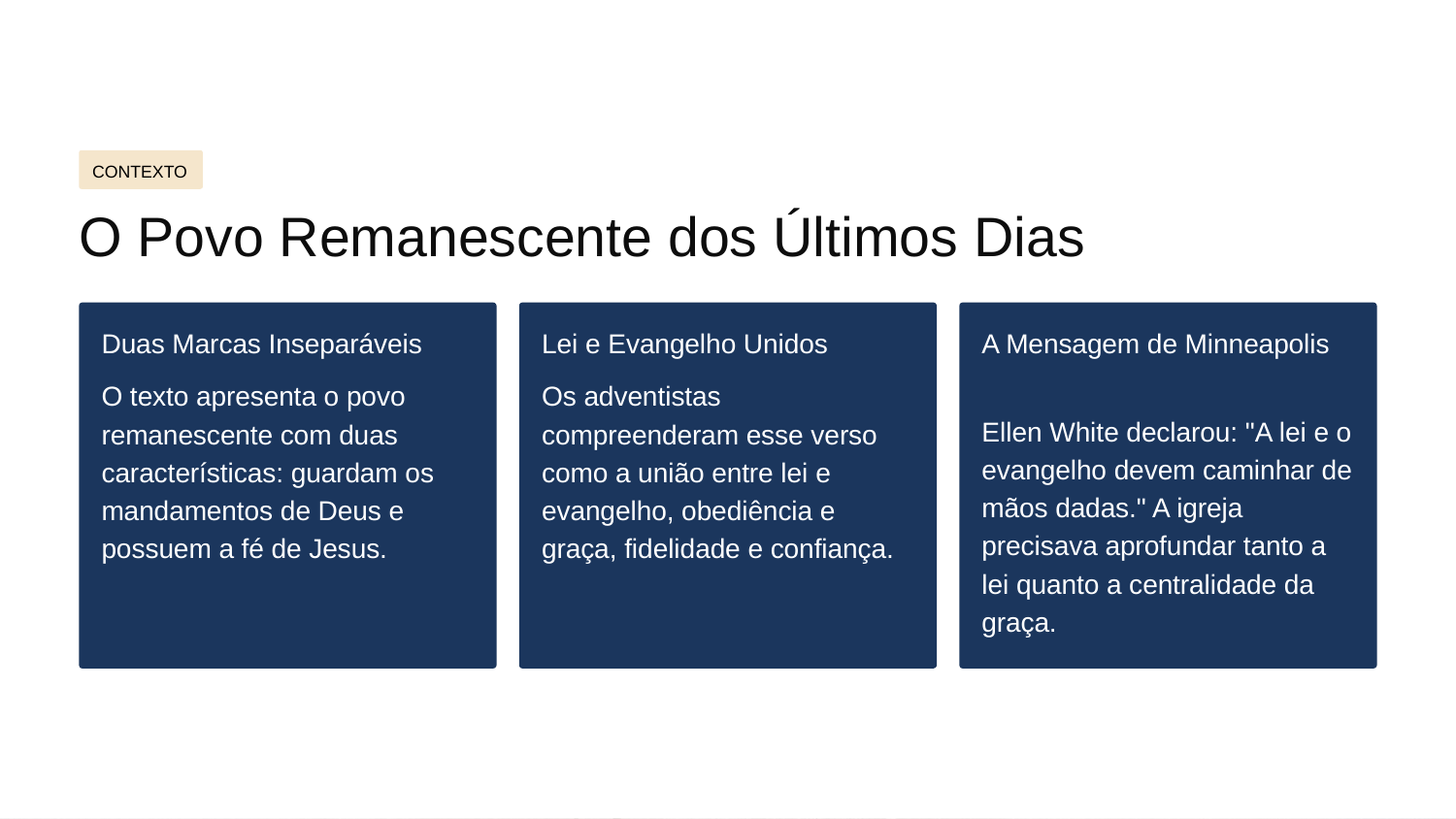

CONTEXTO
O Povo Remanescente dos Últimos Dias

Duas Marcas Inseparáveis
Lei e Evangelho Unidos
A Mensagem de Minneapolis
O texto apresenta o povo remanescente com duas características: guardam os mandamentos de Deus e possuem a fé de Jesus.
Os adventistas compreenderam esse verso como a união entre lei e evangelho, obediência e graça, fidelidade e confiança.
Ellen White declarou: "A lei e o evangelho devem caminhar de mãos dadas." A igreja precisava aprofundar tanto a lei quanto a centralidade da graça.